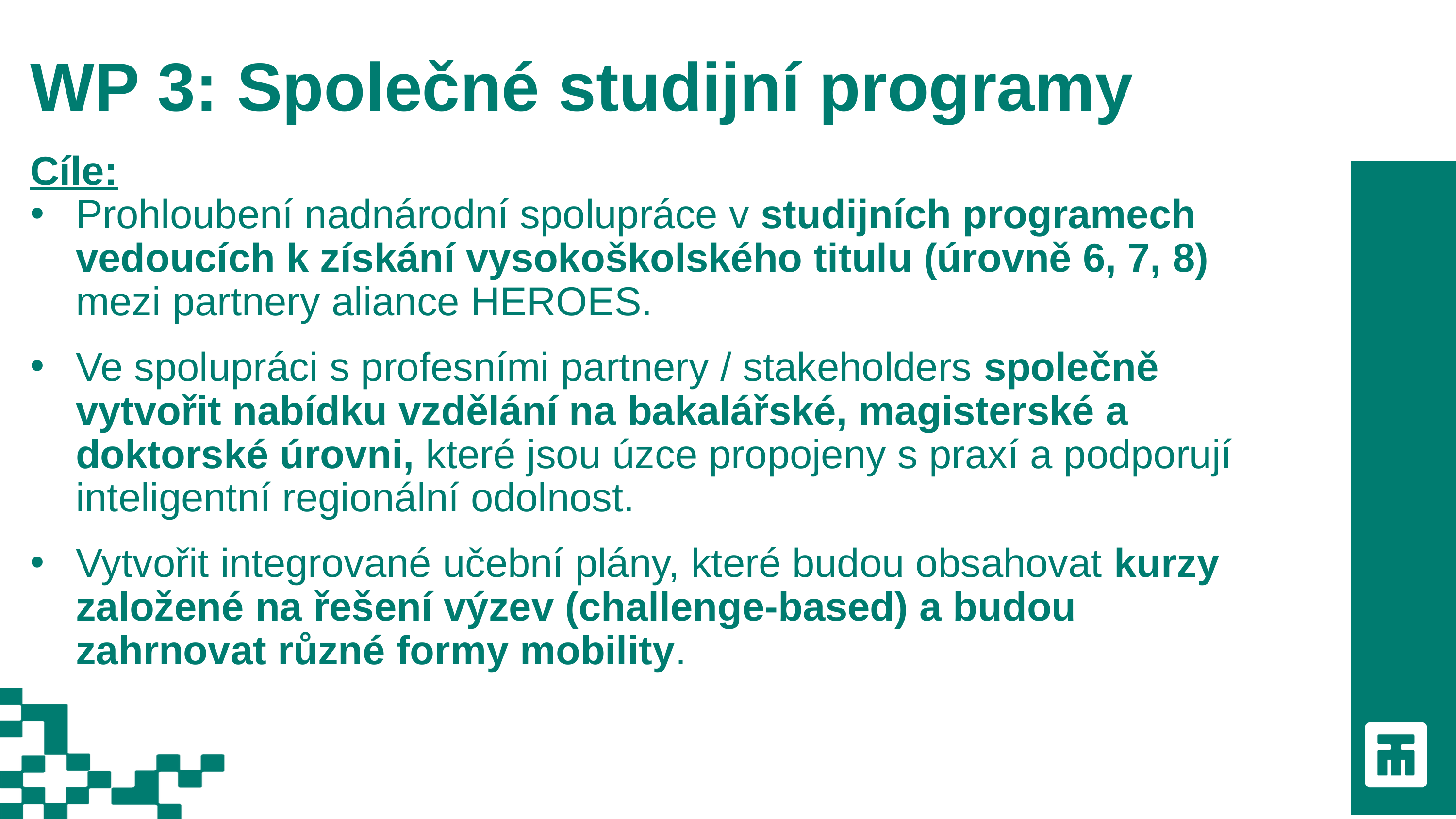

WP 3: Společné studijní programy

Cíle:
Prohloubení nadnárodní spolupráce v studijních programech vedoucích k získání vysokoškolského titulu (úrovně 6, 7, 8) mezi partnery aliance HEROES.

Ve spolupráci s profesními partnery / stakeholders společně vytvořit nabídku vzdělání na bakalářské, magisterské a doktorské úrovni, které jsou úzce propojeny s praxí a podporují inteligentní regionální odolnost.

Vytvořit integrované učební plány, které budou obsahovat kurzy založené na řešení výzev (challenge-based) a budou zahrnovat různé formy mobility.